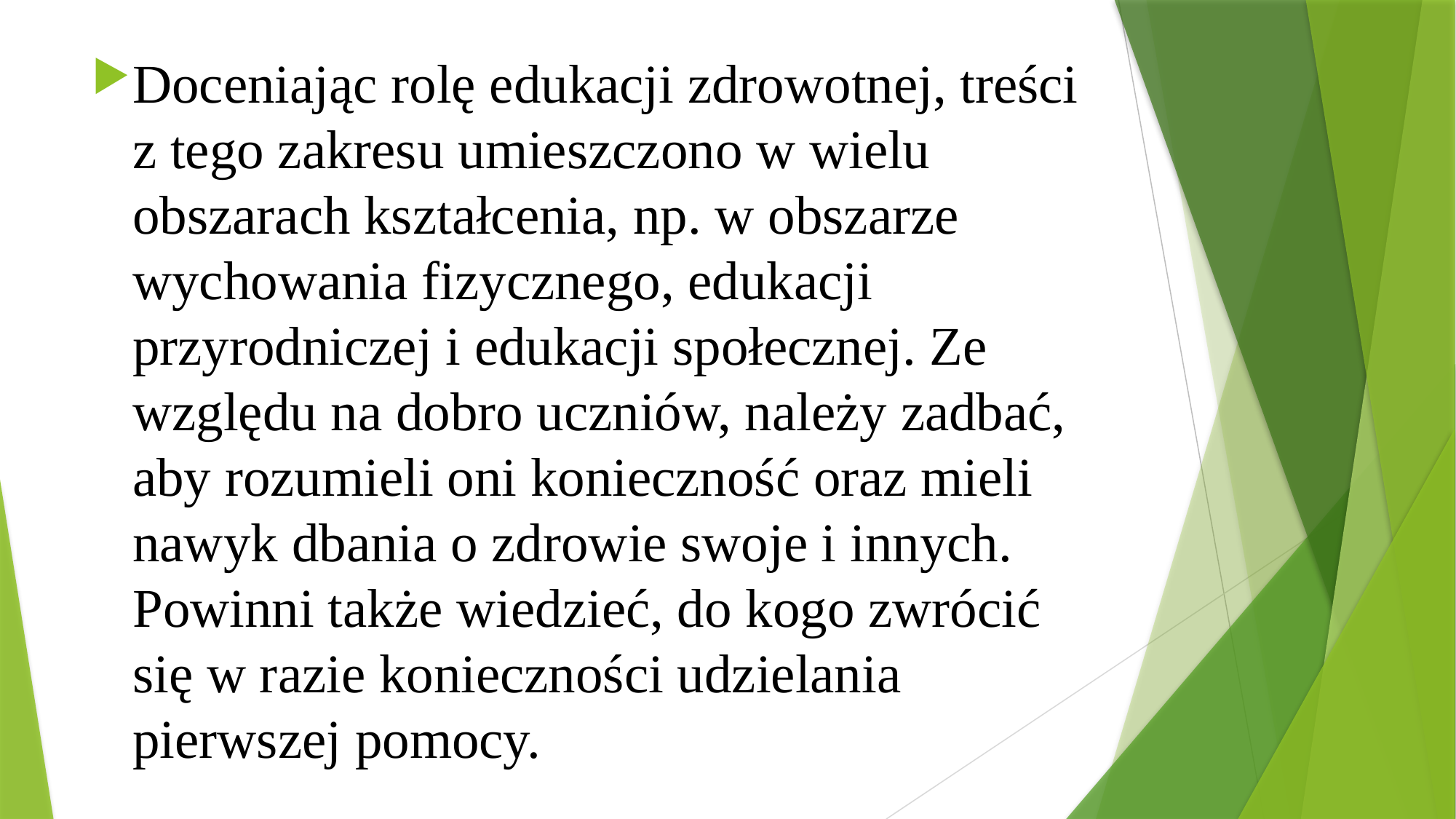

Doceniając rolę edukacji zdrowotnej, treści z tego zakresu umieszczono w wielu obszarach kształcenia, np. w obszarze wychowania fizycznego, edukacji przyrodniczej i edukacji społecznej. Ze względu na dobro uczniów, należy zadbać, aby rozumieli oni konieczność oraz mieli nawyk dbania o zdrowie swoje i innych. Powinni także wiedzieć, do kogo zwrócić się w razie konieczności udzielania pierwszej pomocy.
#